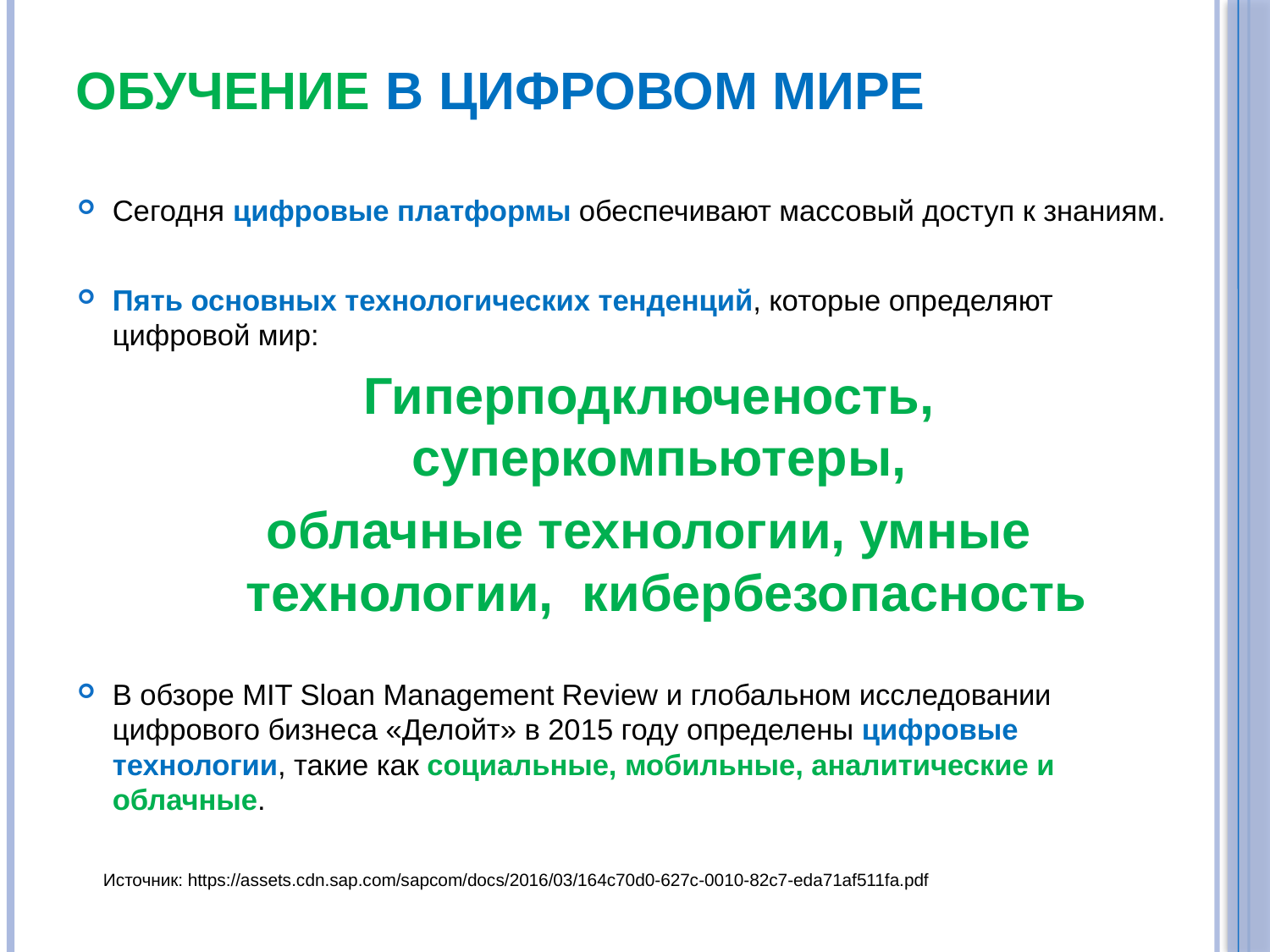

# Обучение в цифровом мире
Сегодня цифровые платформы обеспечивают массовый доступ к знаниям.

Пять основных технологических тенденций, которые определяют цифровой мир:
Гиперподключеность, суперкомпьютеры,
облачные технологии, умные технологии,  кибербезопасность

В обзоре MIT Sloan Management Review и глобальном исследовании цифрового бизнеса «Делойт» в 2015 году определены цифровые технологии, такие как социальные, мобильные, аналитические и облачные.

Источник: https://assets.cdn.sap.com/sapcom/docs/2016/03/164c70d0-627c-0010-82c7-eda71af511fa.pdf